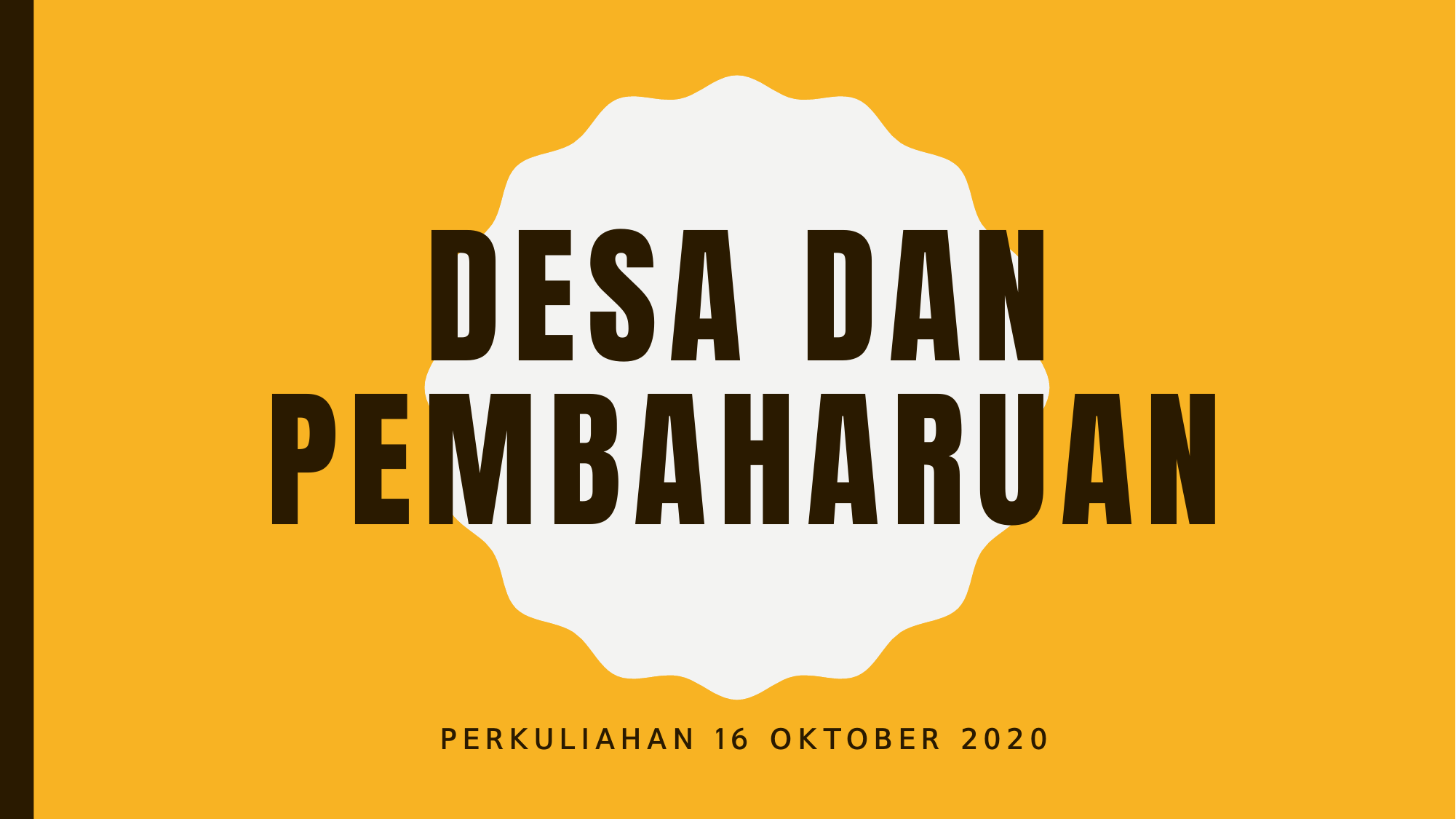

# Desa dan Pembaharuan
Perkuliahan 16 Oktober 2020